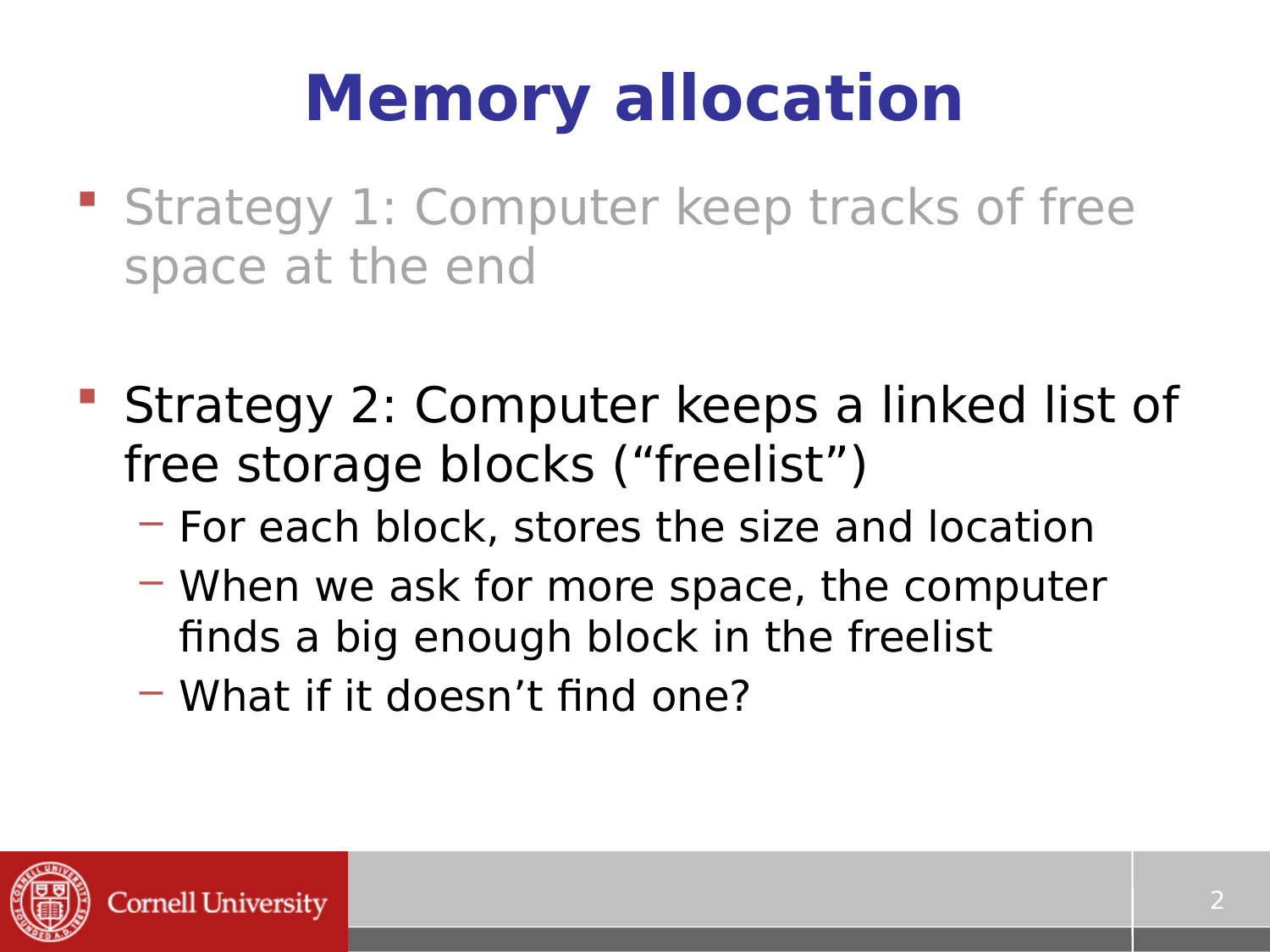

# Memory allocation
Strategy 1: Computer keep tracks of free space at the end

Strategy 2: Computer keeps a linked list of free storage blocks (“freelist”)
For each block, stores the size and location
When we ask for more space, the computer finds a big enough block in the freelist
What if it doesn’t find one?
2